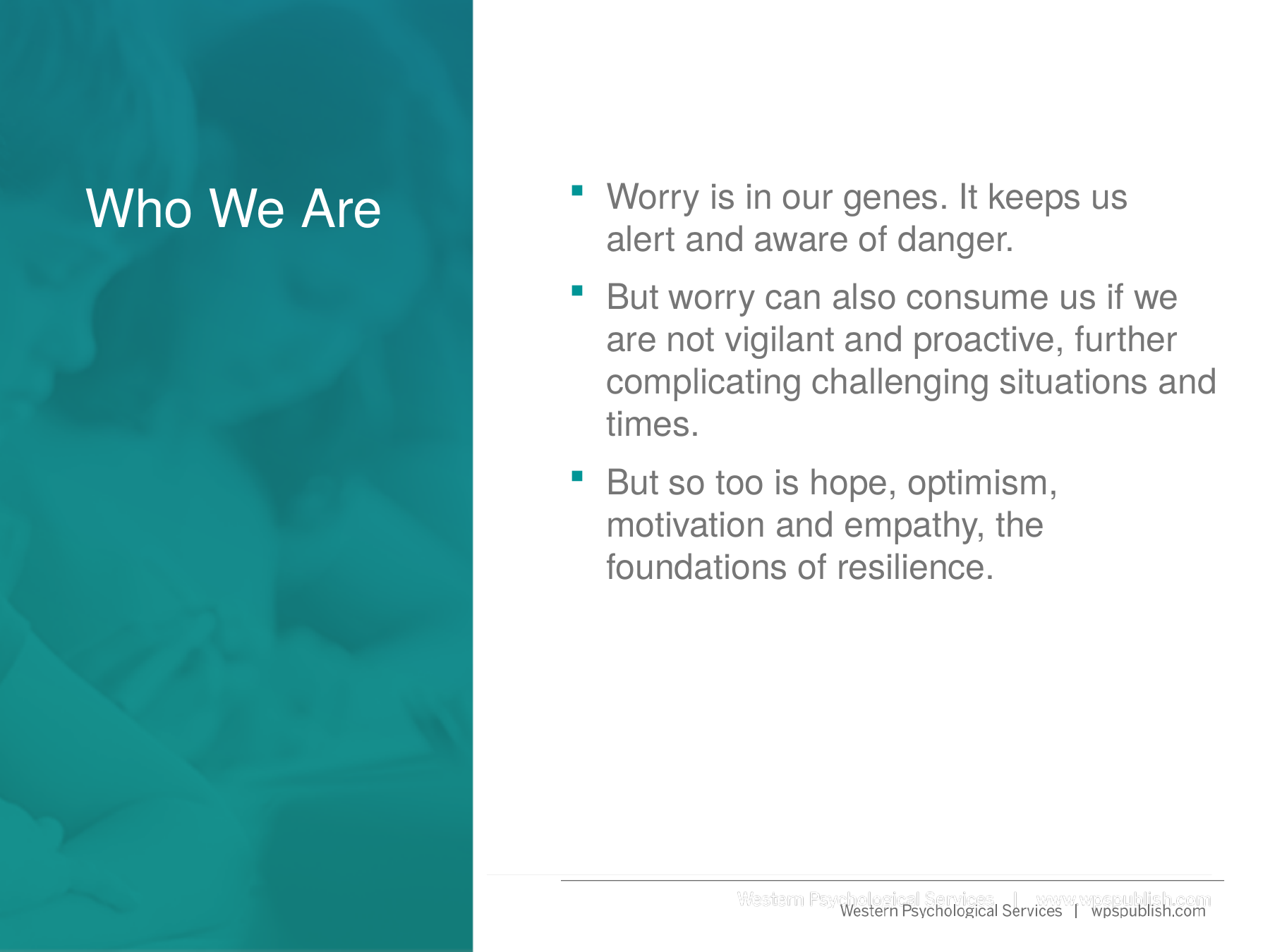

Worry is in our genes. It keeps us
alert and aware of danger.
But worry can also consume us if we are not vigilant and proactive, further complicating challenging situations and times.
But so too is hope, optimism, motivation and empathy, the foundations of resilience.
# Who We Are